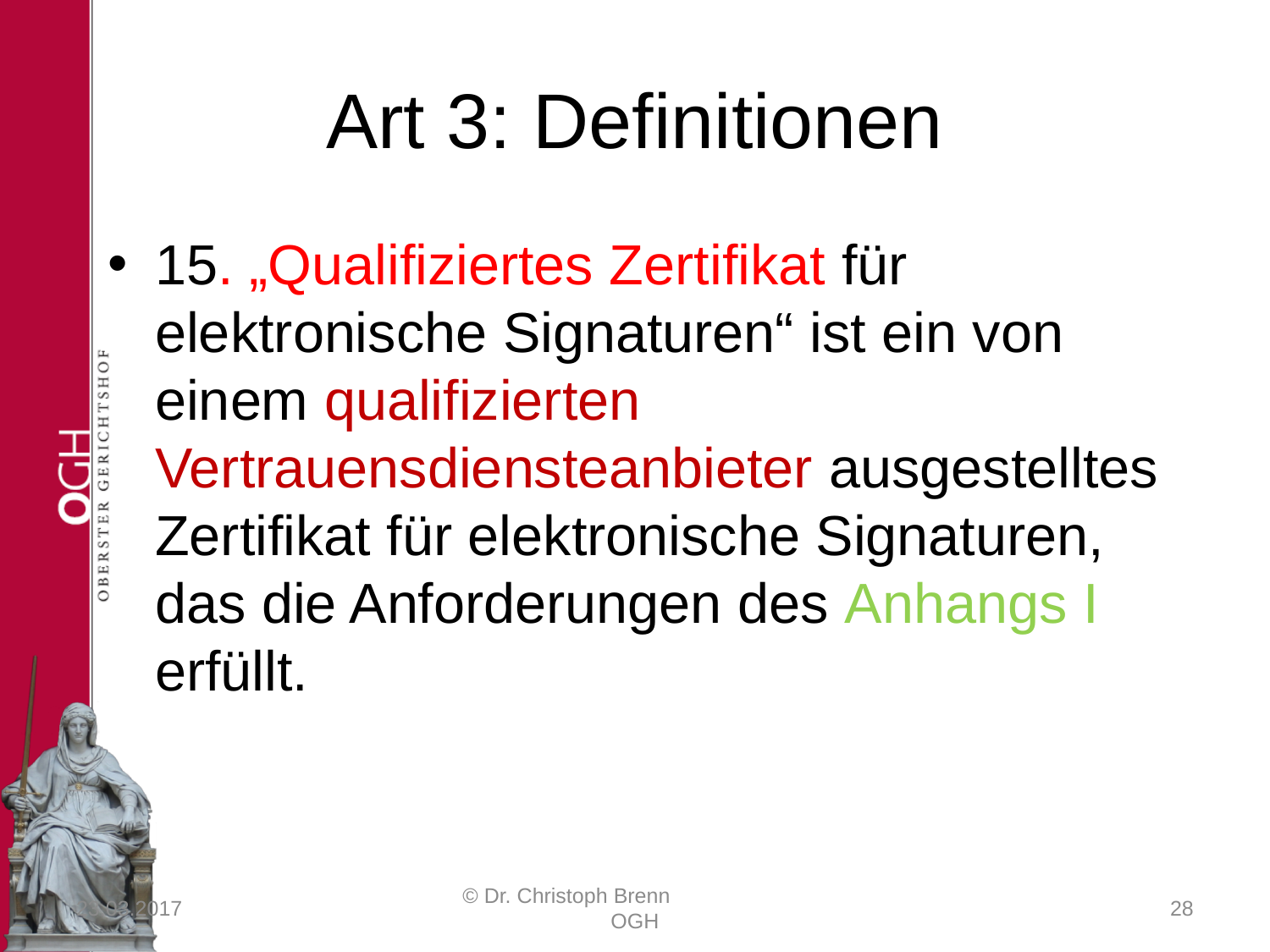

# Art 3: Definitionen
15. „Qualifiziertes Zertifikat für elektronische Signaturen“ ist ein von einem qualifizierten Vertrauensdiensteanbieter ausgestelltes Zertifikat für elektronische Signaturen, das die Anforderungen des Anhangs I erfüllt.
23.03.2017
© Dr. Christoph Brenn                        OGH
28